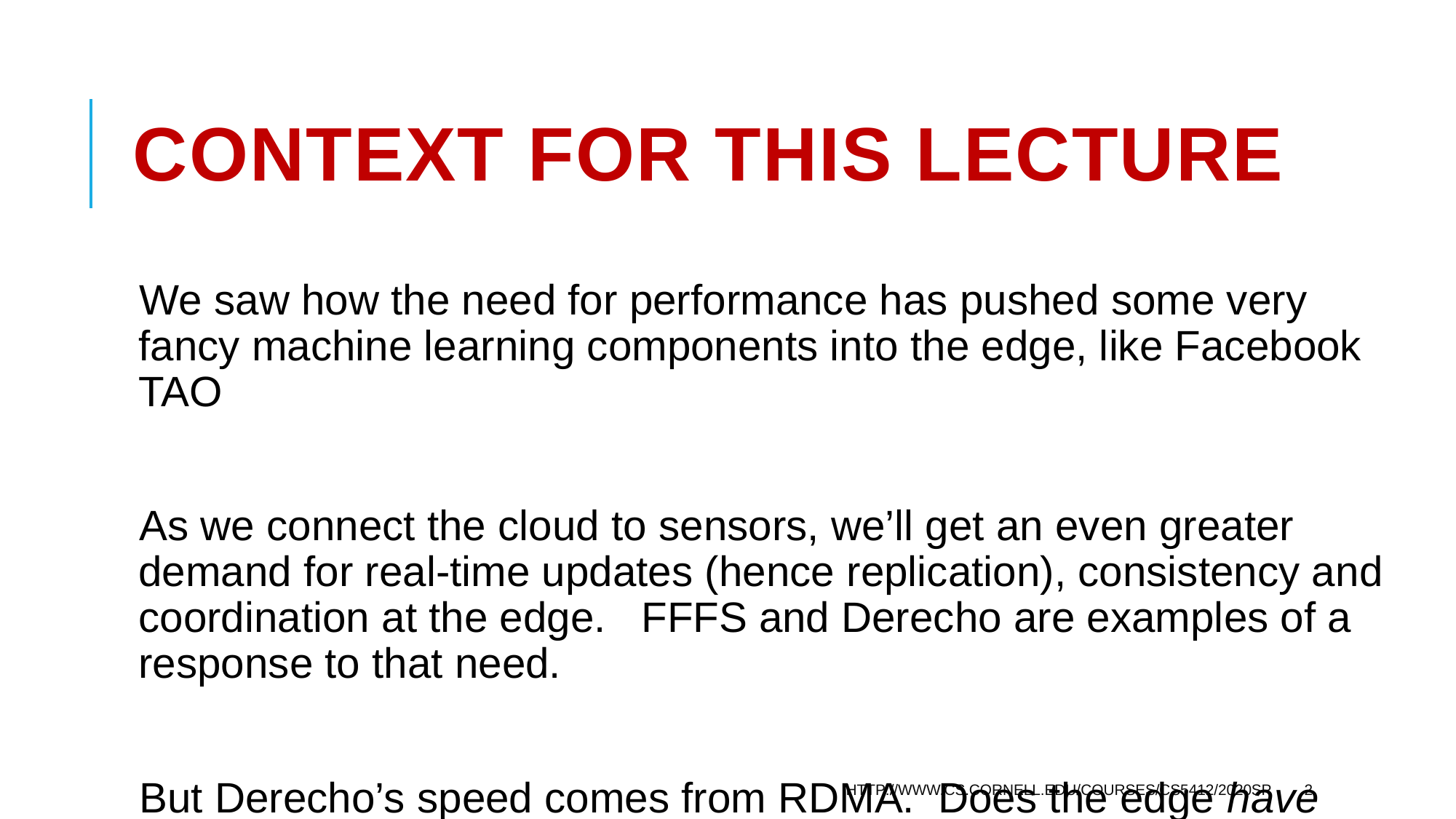

# Context for this lecture
We saw how the need for performance has pushed some very fancy machine learning components into the edge, like Facebook TAO

As we connect the cloud to sensors, we’ll get an even greater demand for real-time updates (hence replication), consistency and coordination at the edge.   FFFS and Derecho are examples of a response to that need.

But Derecho’s speed comes from RDMA.  Does the edge have RDMA?

http://www.cs.cornell.edu/courses/cs5412/2020sp
2